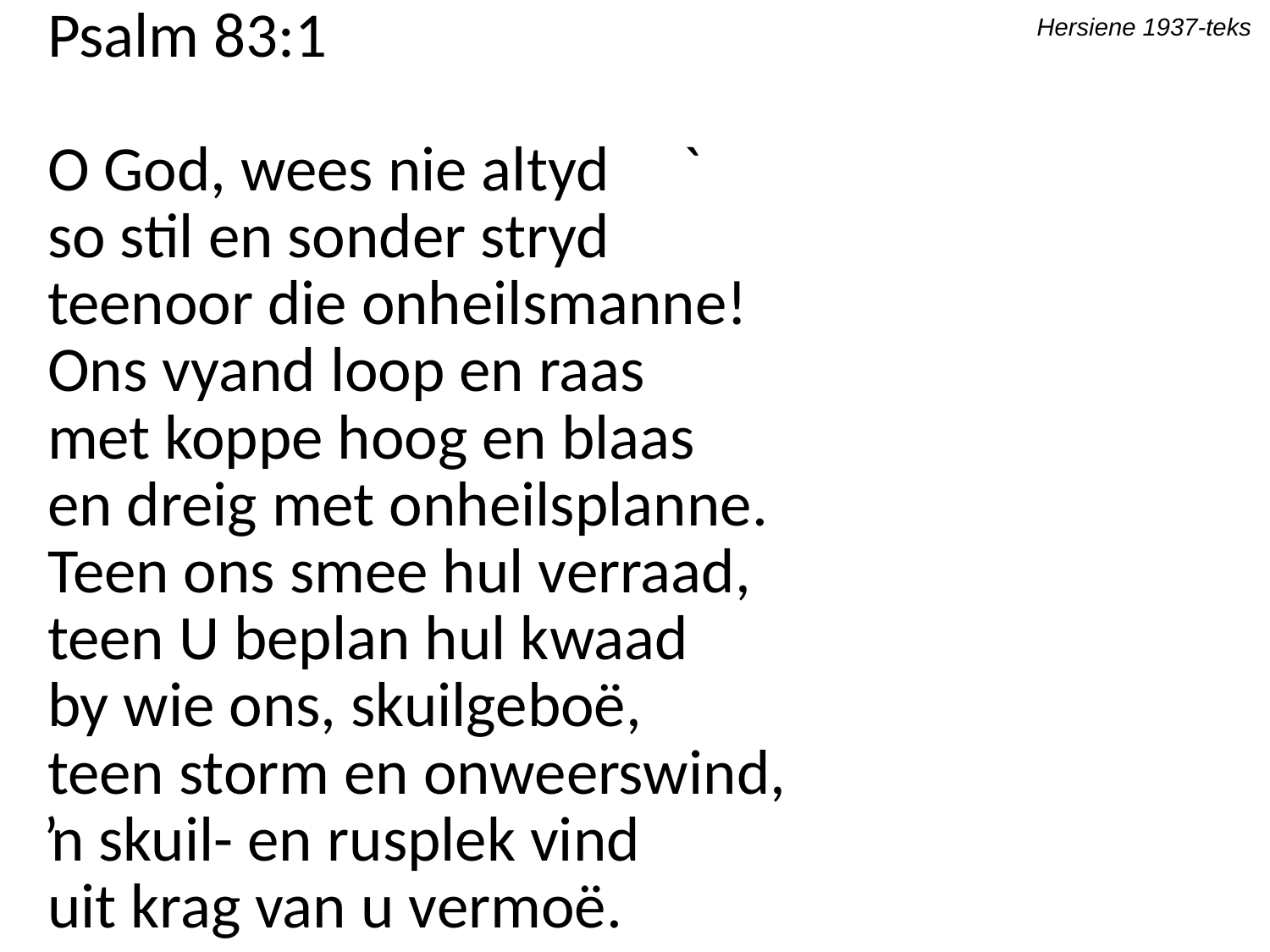

Psalm 83:1

O God, wees nie altyd 	`
so stil en sonder stryd
teenoor die onheilsmanne!
Ons vyand loop en raas
met koppe hoog en blaas
en dreig met onheilsplanne.
Teen ons smee hul verraad,
teen U beplan hul kwaad
by wie ons, skuilgeboë,
teen storm en onweerswind,
ŉ skuil- en rusplek vind
uit krag van u vermoë.
Hersiene 1937-teks